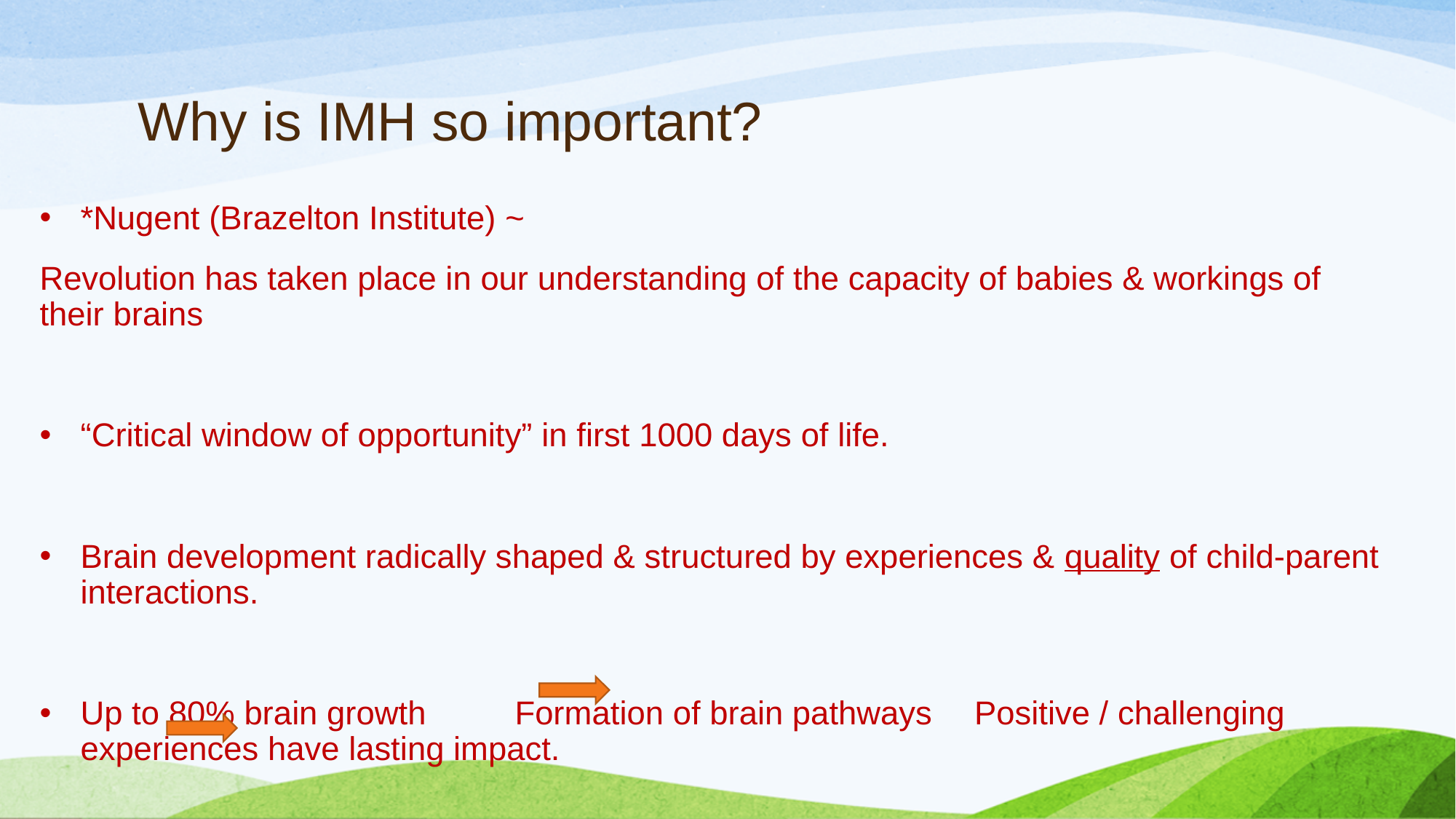

# Why is IMH so important?
*Nugent (Brazelton Institute) ~
Revolution has taken place in our understanding of the capacity of babies & workings of their brains

“Critical window of opportunity” in first 1000 days of life.

Brain development radically shaped & structured by experiences & quality of child-parent interactions.

Up to 80% brain growth  	    Formation of brain pathways    				Positive / challenging experiences have lasting impact.